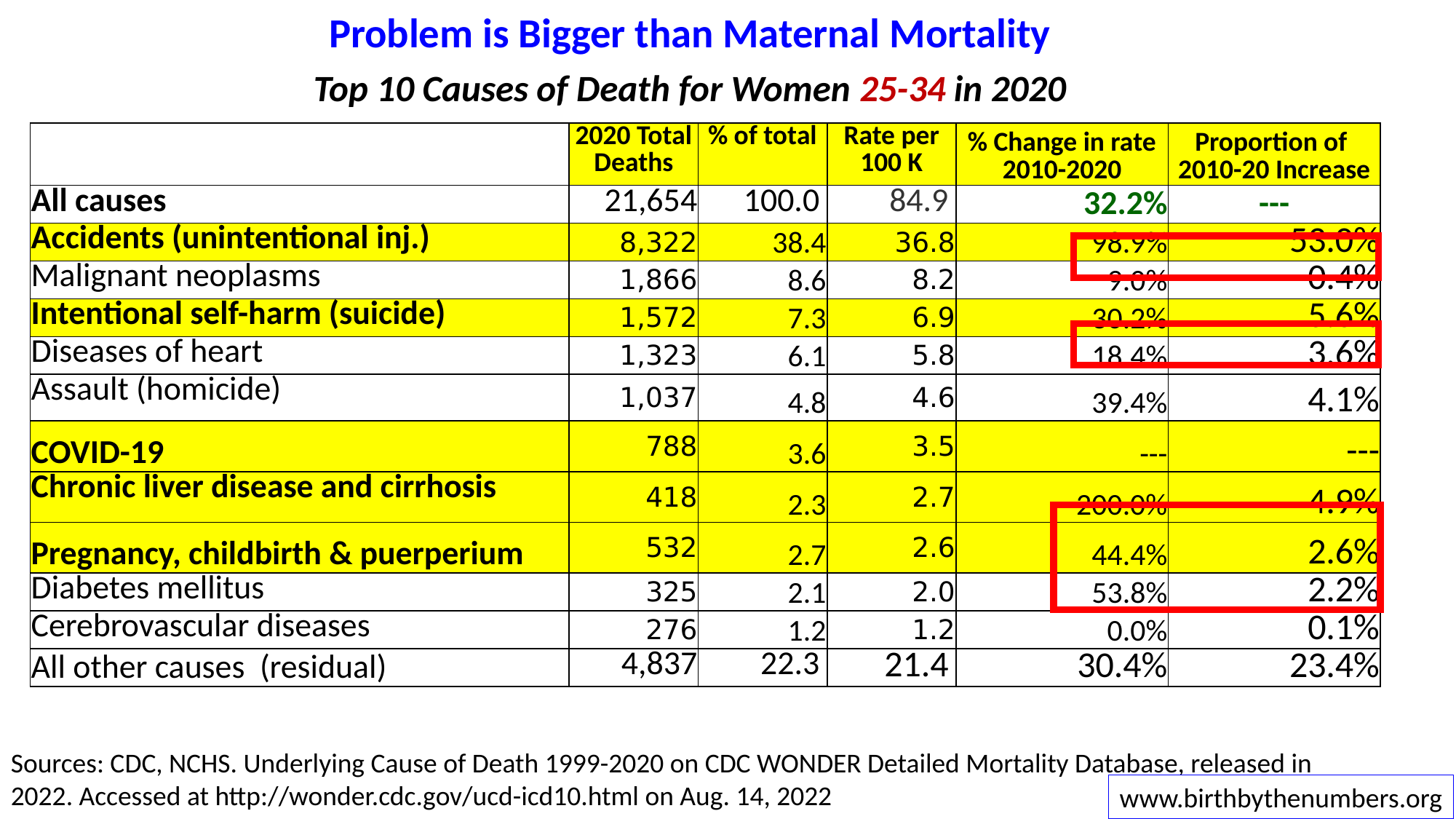

# Problem is Bigger than Maternal Mortality Top 10 Causes of Death for Women 25-34 in 2020
|  | 2020 Total Deaths | % of total | Rate per 100 K | % Change in rate 2010-2020 | Proportion of 2010-20 Increase |
| --- | --- | --- | --- | --- | --- |
| All causes | 21,654 | 100.0 | 84.9 | 32.2% | --- |
| Accidents (unintentional inj.) | 8,322 | 38.4 | 36.8 | 98.9% | 53.0% |
| Malignant neoplasms | 1,866 | 8.6 | 8.2 | 9.0% | 0.4% |
| Intentional self-harm (suicide) | 1,572 | 7.3 | 6.9 | 30.2% | 5.6% |
| Diseases of heart | 1,323 | 6.1 | 5.8 | 18.4% | 3.6% |
| Assault (homicide) | 1,037 | 4.8 | 4.6 | 39.4% | 4.1% |
| COVID-19 | 788 | 3.6 | 3.5 | --- | --- |
| Chronic liver disease and cirrhosis | 418 | 2.3 | 2.7 | 200.0% | 4.9% |
| Pregnancy, childbirth & puerperium | 532 | 2.7 | 2.6 | 44.4% | 2.6% |
| Diabetes mellitus | 325 | 2.1 | 2.0 | 53.8% | 2.2% |
| Cerebrovascular diseases | 276 | 1.2 | 1.2 | 0.0% | 0.1% |
| All other causes (residual) | 4,837 | 22.3 | 21.4 | 30.4% | 23.4% |

Sources: CDC, NCHS. Underlying Cause of Death 1999-2020 on CDC WONDER Detailed Mortality Database, released in 2022. Accessed at http://wonder.cdc.gov/ucd-icd10.html on Aug. 14, 2022
www.birthbythenumbers.org